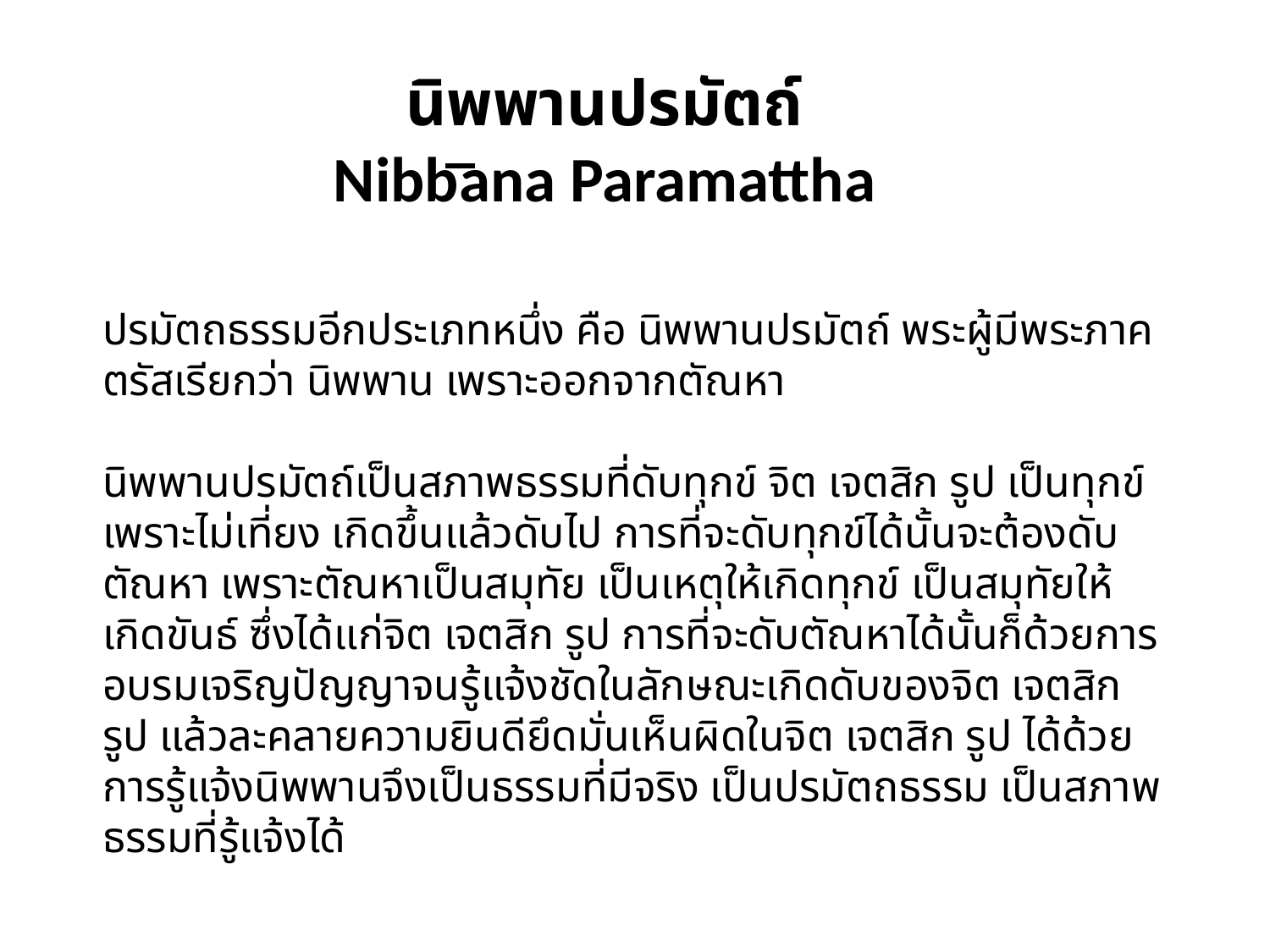

นิพพานปรมัตถ์
Nibbana Paramattha

ปรมัตถธรรมอีกประเภทหนึ่ง คือ นิพพานปรมัตถ์ พระผู้มีพระภาคตรัสเรียกว่า นิพพาน เพราะออกจากตัณหา

นิพพานปรมัตถ์เป็นสภาพธรรมที่ดับทุกข์ จิต เจตสิก รูป เป็นทุกข์เพราะไม่เที่ยง เกิดขึ้นแล้วดับไป การที่จะดับทุกข์ได้นั้นจะต้องดับตัณหา เพราะตัณหาเป็นสมุทัย เป็นเหตุให้เกิดทุกข์ เป็นสมุทัยให้เกิดขันธ์ ซึ่งได้แก่จิต เจตสิก รูป การที่จะดับตัณหาได้นั้นก็ด้วยการอบรมเจริญปัญญาจนรู้แจ้งชัดในลักษณะเกิดดับของจิต เจตสิก รูป แล้วละคลายความยินดียึดมั่นเห็นผิดในจิต เจตสิก รูป ได้ด้วยการรู้แจ้งนิพพานจึงเป็นธรรมที่มีจริง เป็นปรมัตถธรรม เป็นสภาพธรรมที่รู้แจ้งได้